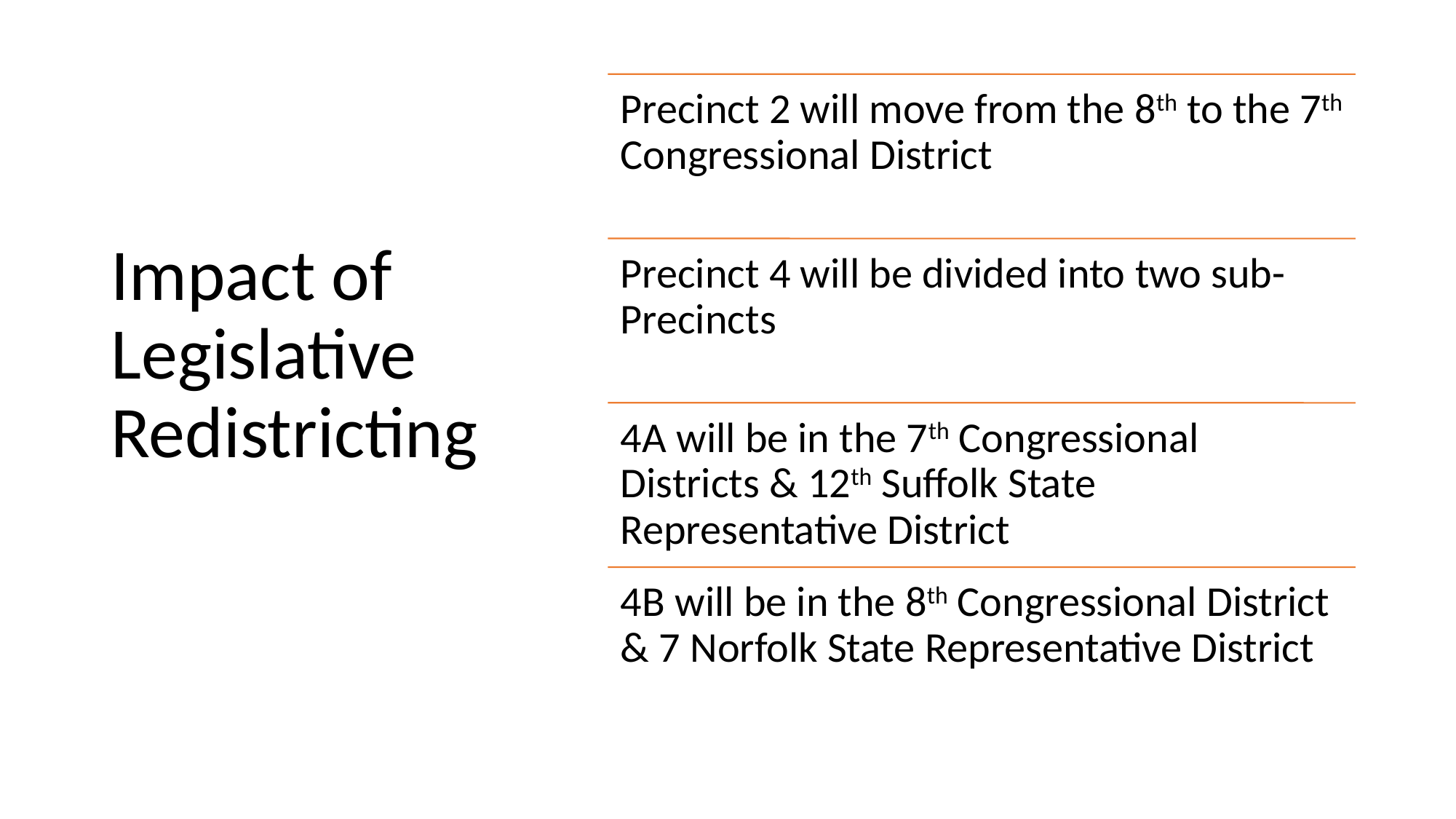

# Impact of Legislative Redistricting
Precinct 2 will move from the 8th to the 7th Congressional District
Precinct 4 will be divided into two sub-Precincts
4A will be in the 7th Congressional Districts & 12th Suffolk State Representative District
4B will be in the 8th Congressional District & 7 Norfolk State Representative District